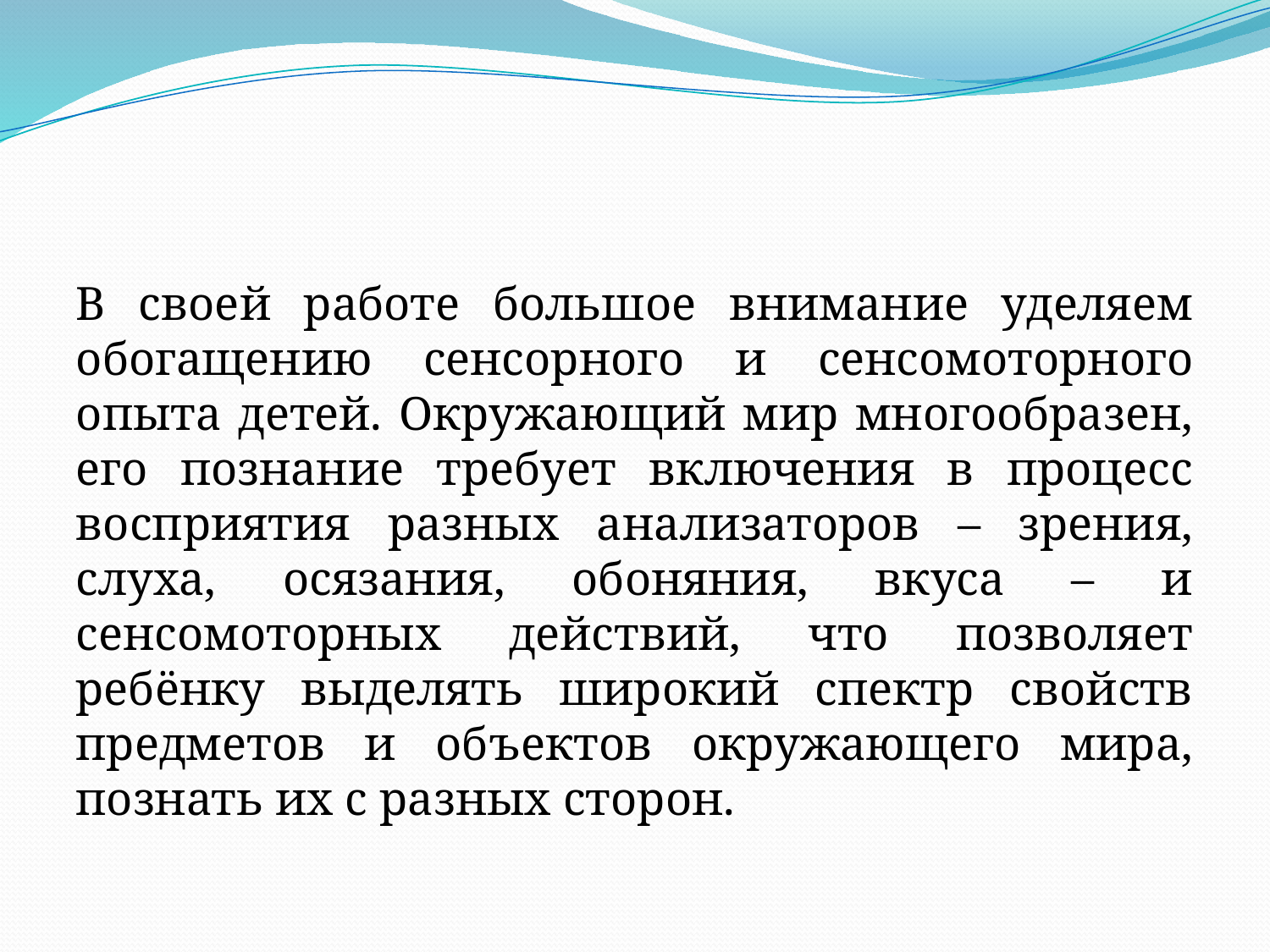

#
В своей работе большое внимание уделяем обогащению сенсорного и сенсомоторного опыта детей. Окружающий мир многообразен, его познание требует включения в процесс восприятия разных анализаторов – зрения, слуха, осязания, обоняния, вкуса – и сенсомоторных действий, что позволяет ребёнку выделять широкий спектр свойств предметов и объектов окружающего мира, познать их с разных сторон.